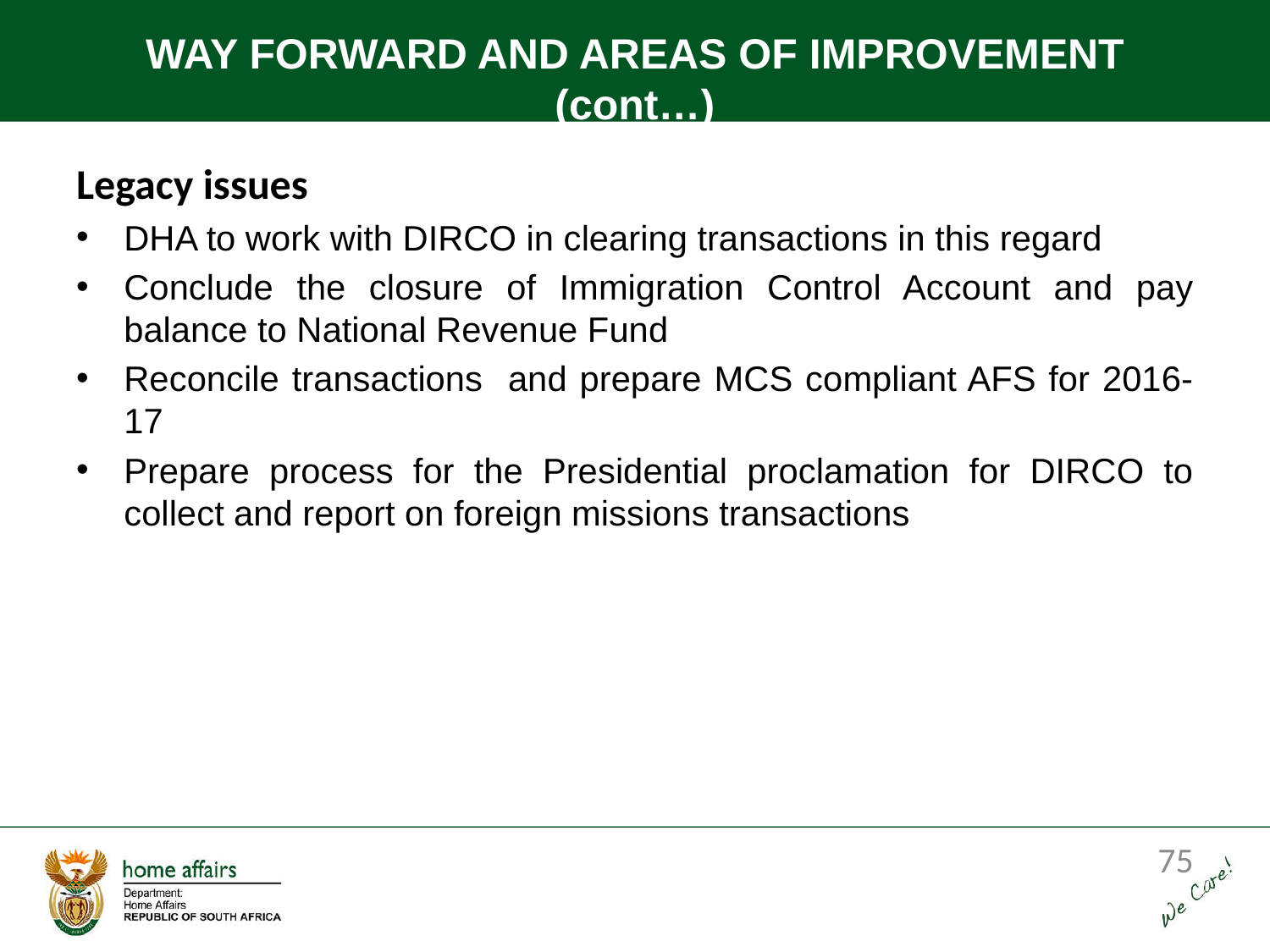

# WAY FORWARD AND AREAS OF IMPROVEMENT (cont…)
Legacy issues
DHA to work with DIRCO in clearing transactions in this regard
Conclude the closure of Immigration Control Account and pay balance to National Revenue Fund
Reconcile transactions  and prepare MCS compliant AFS for 2016-17
Prepare process for the Presidential proclamation for DIRCO to collect and report on foreign missions transactions

75